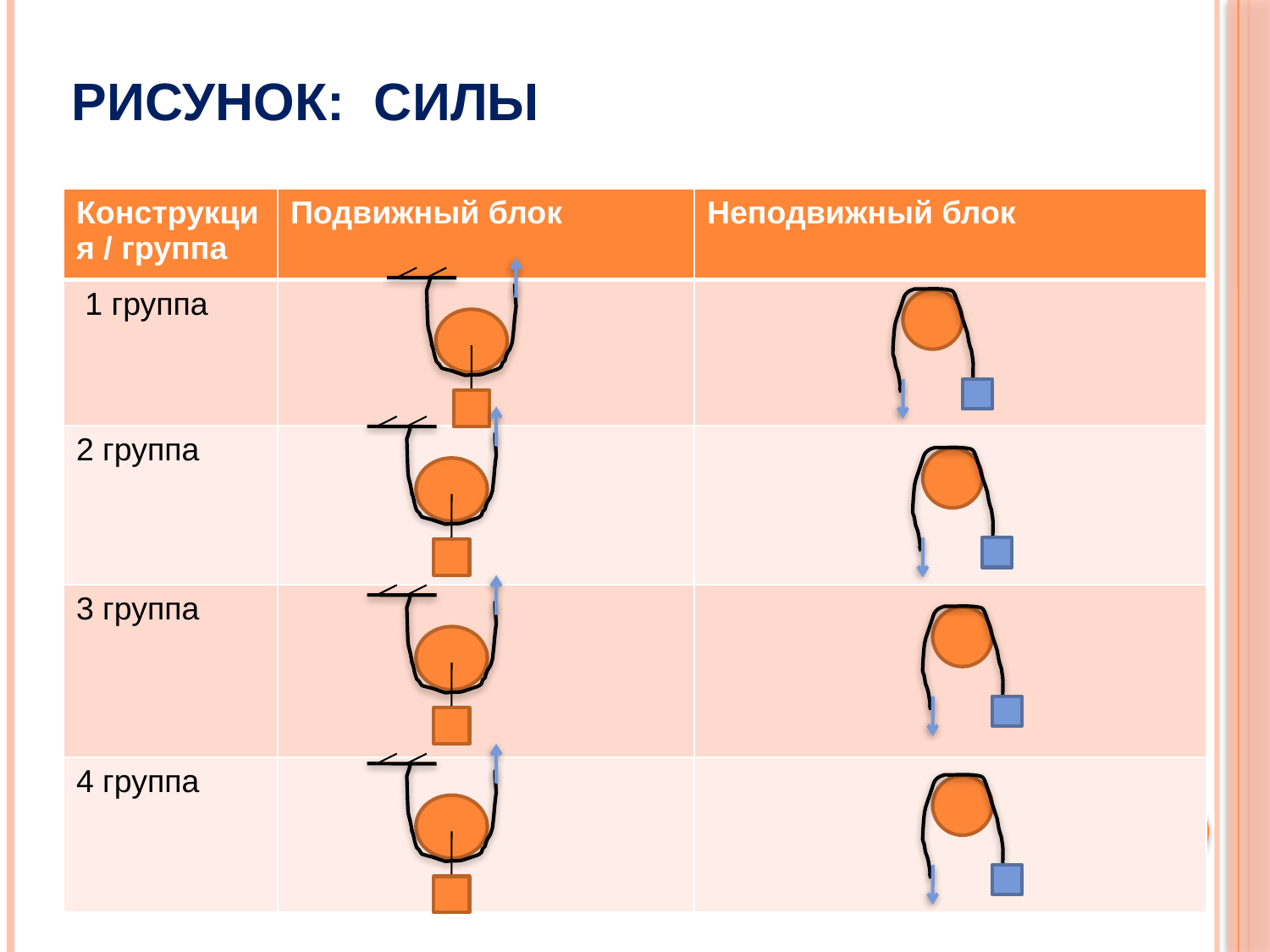

# Рисунок:  Силы
| Конструкция / группа | Подвижный блок | Неподвижный блок |
| --- | --- | --- |
| 1 группа |  |  |
| 2 группа |  |  |
| 3 группа |  |  |
| 4 группа |  |  |